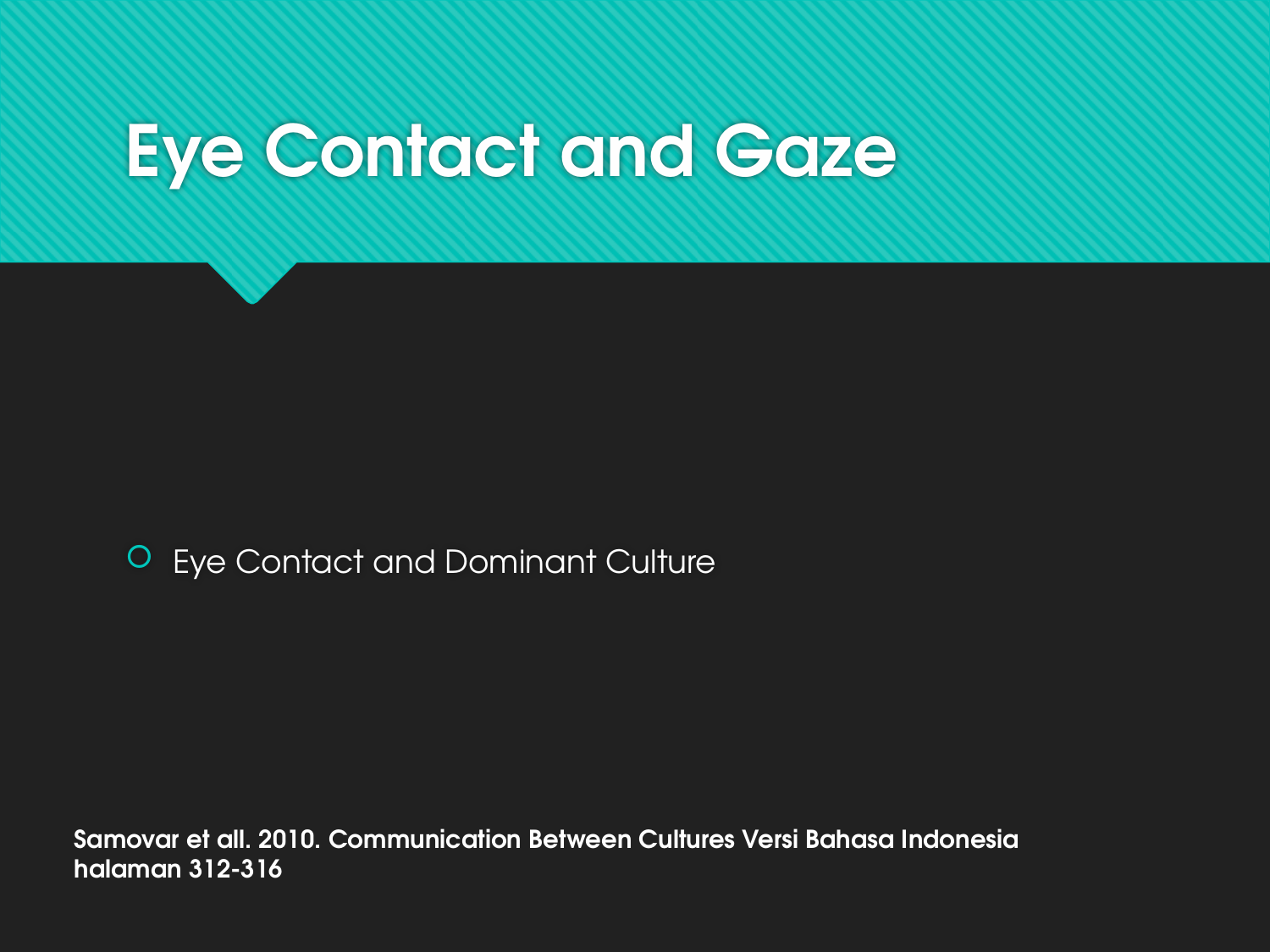

# Eye Contact and Gaze
Eye Contact and Dominant Culture
Samovar et all. 2010. Communication Between Cultures Versi Bahasa Indonesia
halaman 312-316